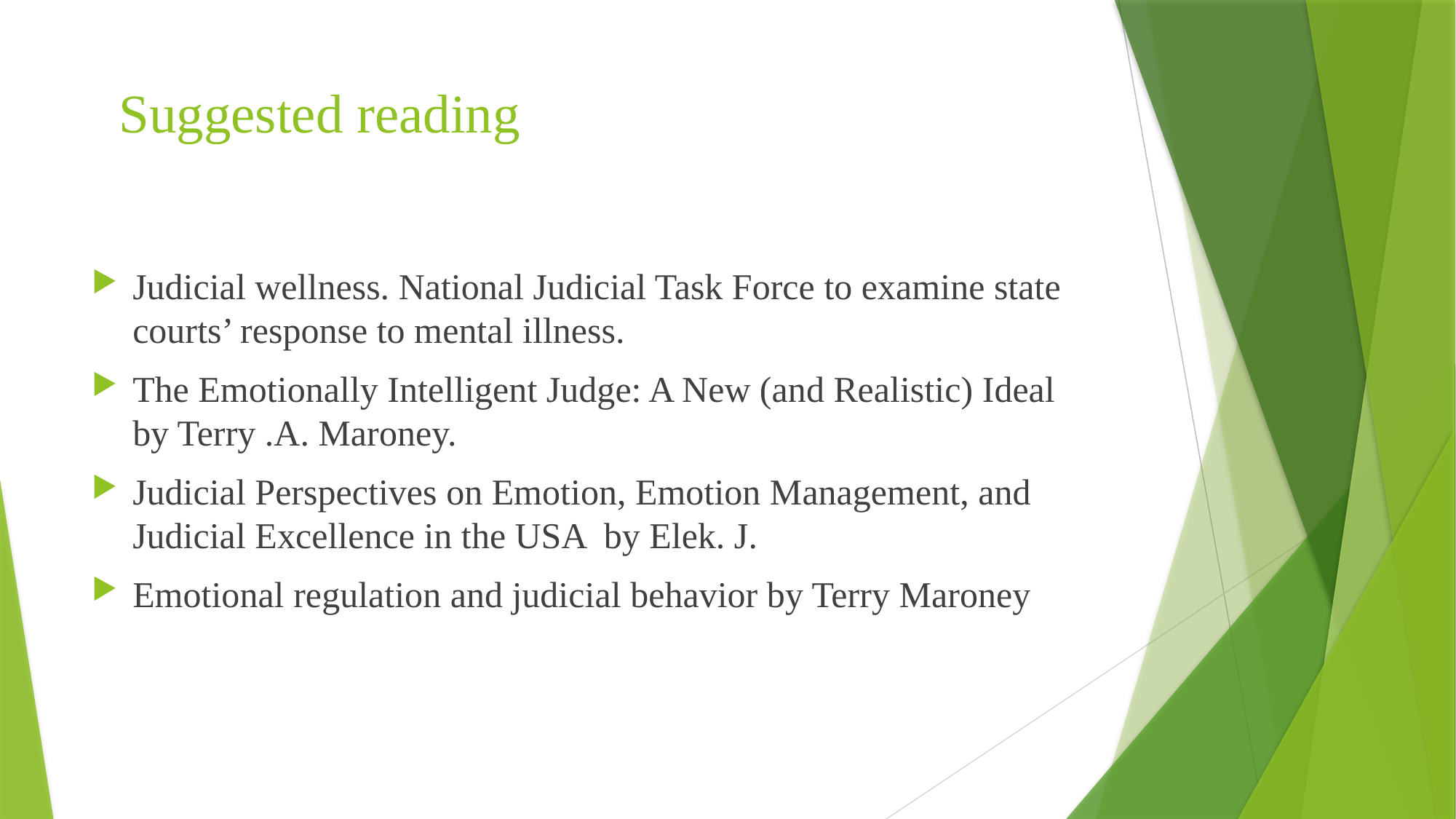

# Suggested reading
Judicial wellness. National Judicial Task Force to examine state courts’ response to mental illness.
The Emotionally Intelligent Judge: A New (and Realistic) Ideal by Terry .A. Maroney.
Judicial Perspectives on Emotion, Emotion Management, and Judicial Excellence in the USA  by Elek. J.
Emotional regulation and judicial behavior by Terry Maroney